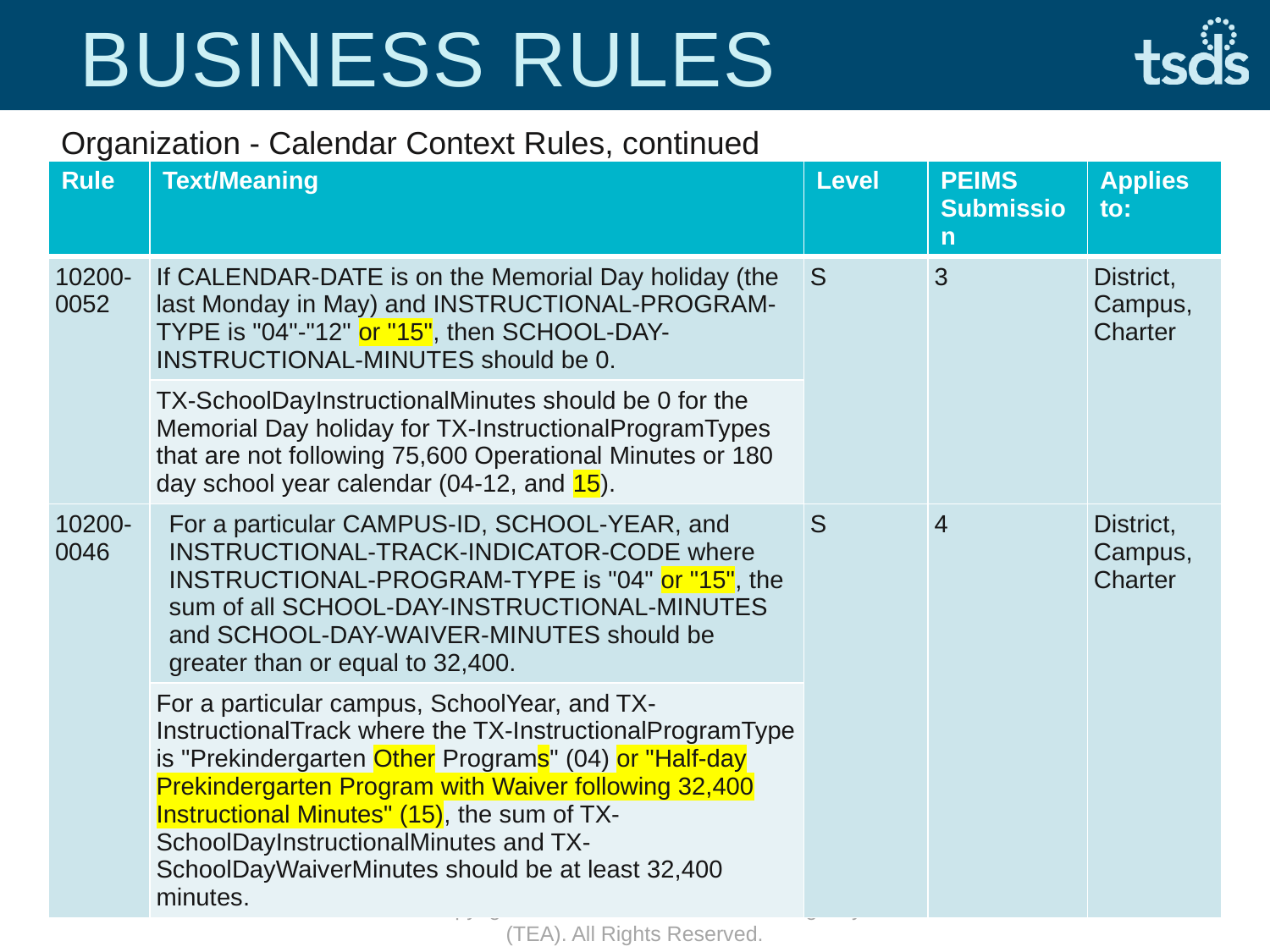

# Business Rules
Organization - Calendar Context Rules, continued
| Rule | Text/Meaning | Level | PEIMS Submission | Applies to: |
| --- | --- | --- | --- | --- |
| 10200-0052 | If CALENDAR-DATE is on the Memorial Day holiday (the last Monday in May) and INSTRUCTIONAL-PROGRAM-TYPE is "04"-"12" or "15", then SCHOOL-DAY-INSTRUCTIONAL-MINUTES should be 0. | S | 3 | District, Campus, Charter |
|  | TX-SchoolDayInstructionalMinutes should be 0 for the Memorial Day holiday for TX-InstructionalProgramTypes that are not following 75,600 Operational Minutes or 180 day school year calendar (04-12, and 15). |  |  |  |
| 10200-0046 | For a particular CAMPUS-ID, SCHOOL-YEAR, and INSTRUCTIONAL-TRACK-INDICATOR-CODE where INSTRUCTIONAL-PROGRAM-TYPE is "04" or "15", the sum of all SCHOOL-DAY-INSTRUCTIONAL-MINUTES and SCHOOL-DAY-WAIVER-MINUTES should be greater than or equal to 32,400. | S | 4 | District, Campus, Charter |
|  | For a particular campus, SchoolYear, and TX-InstructionalTrack where the TX-InstructionalProgramType is "Prekindergarten Other Programs" (04) or "Half-day Prekindergarten Program with Waiver following 32,400 Instructional Minutes" (15), the sum of TX-SchoolDayInstructionalMinutes and TX-SchoolDayWaiverMinutes should be at least 32,400 minutes. |  |  |  |